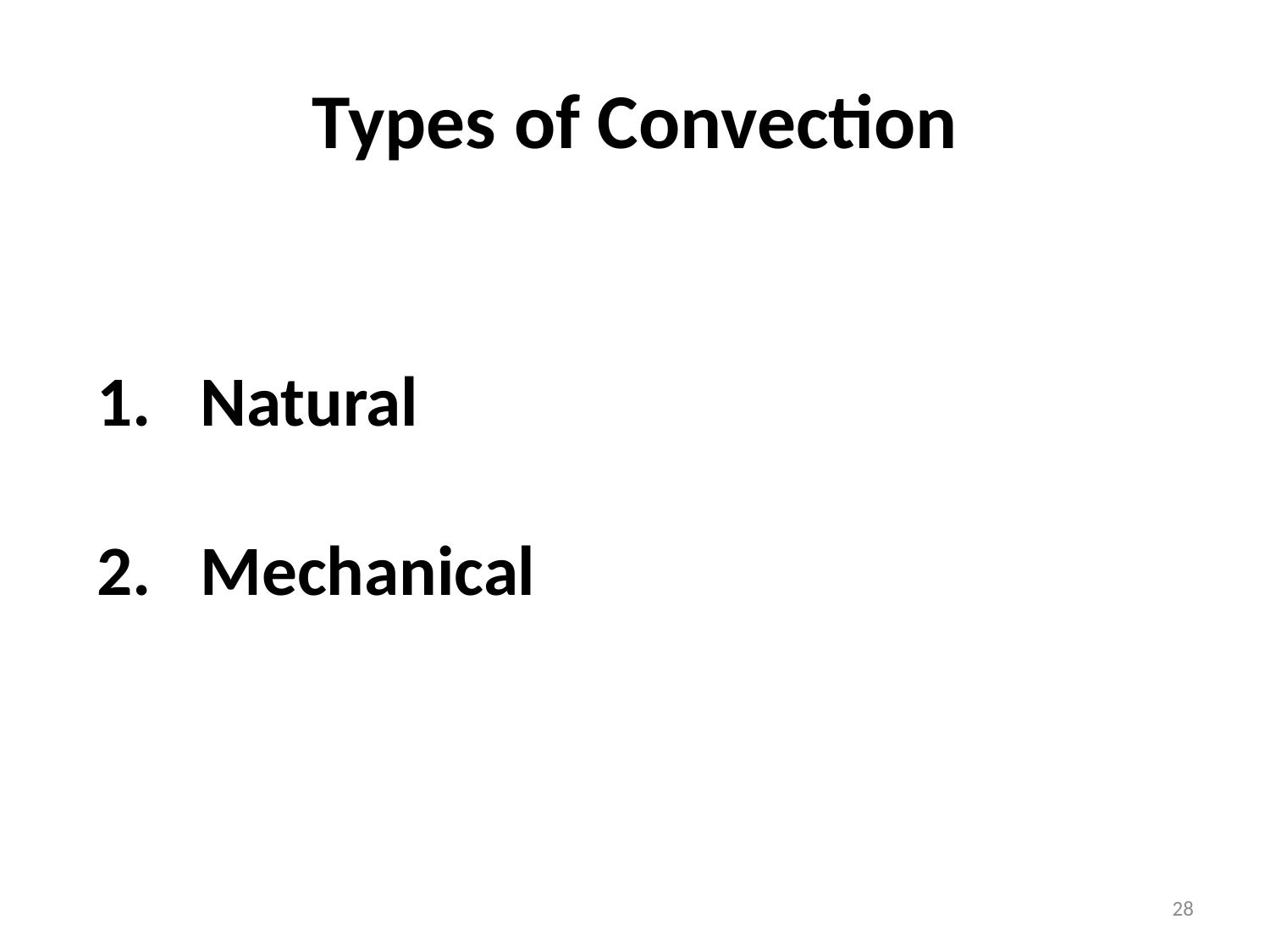

# Types of Convection
Natural

Mechanical
28